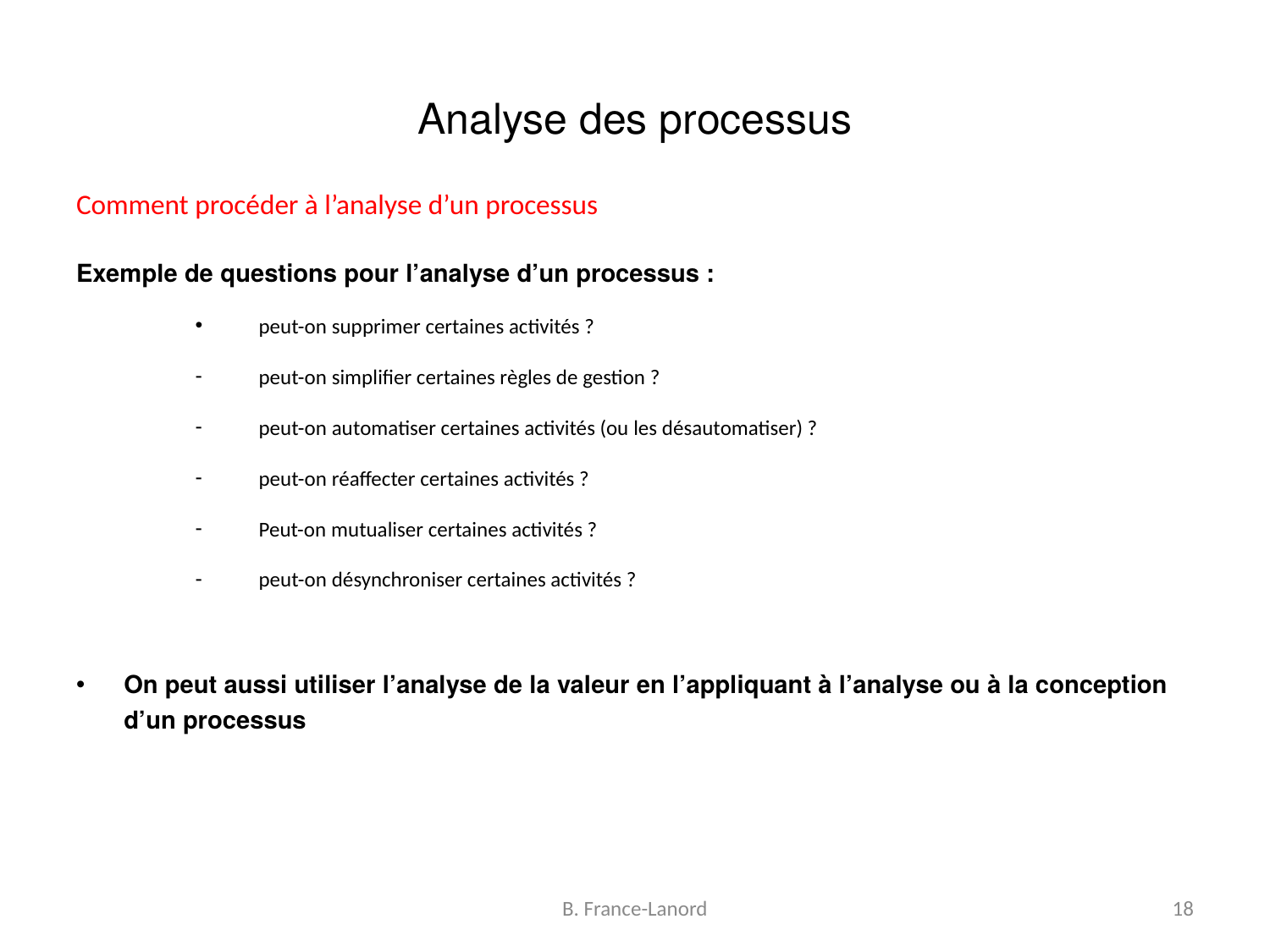

# Analyse des processus
Comment procéder à l’analyse d’un processus
Exemple de questions pour l’analyse d’un processus :
peut-on supprimer certaines activités ?
peut-on simplifier certaines règles de gestion ?
peut-on automatiser certaines activités (ou les désautomatiser) ?
peut-on réaffecter certaines activités ?
Peut-on mutualiser certaines activités ?
peut-on désynchroniser certaines activités ?

On peut aussi utiliser l’analyse de la valeur en l’appliquant à l’analyse ou à la conception d’un processus

B. France-Lanord
18